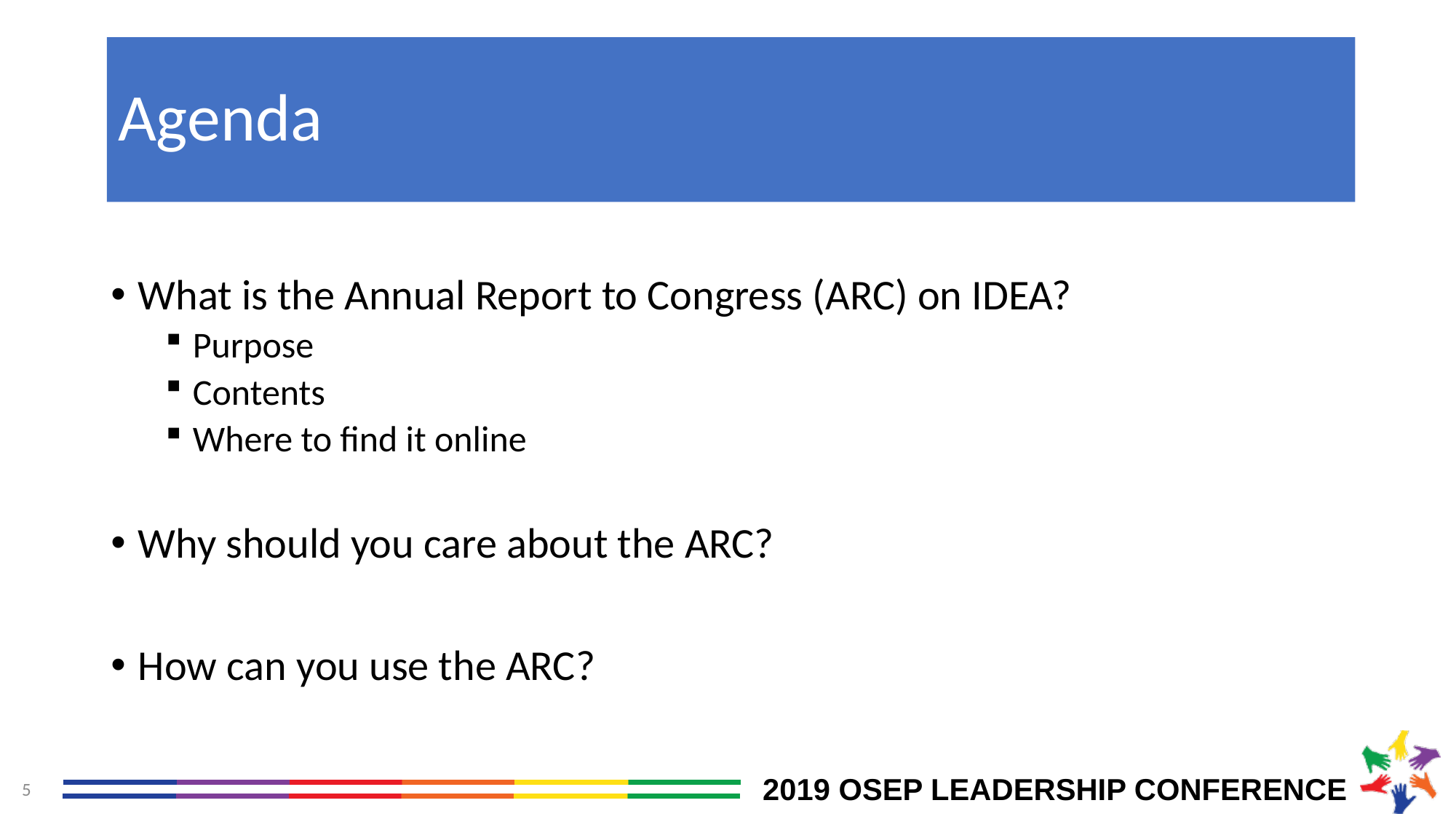

# Agenda

What is the Annual Report to Congress (ARC) on IDEA?
Purpose
Contents
Where to find it online

Why should you care about the ARC?

How can you use the ARC?
5